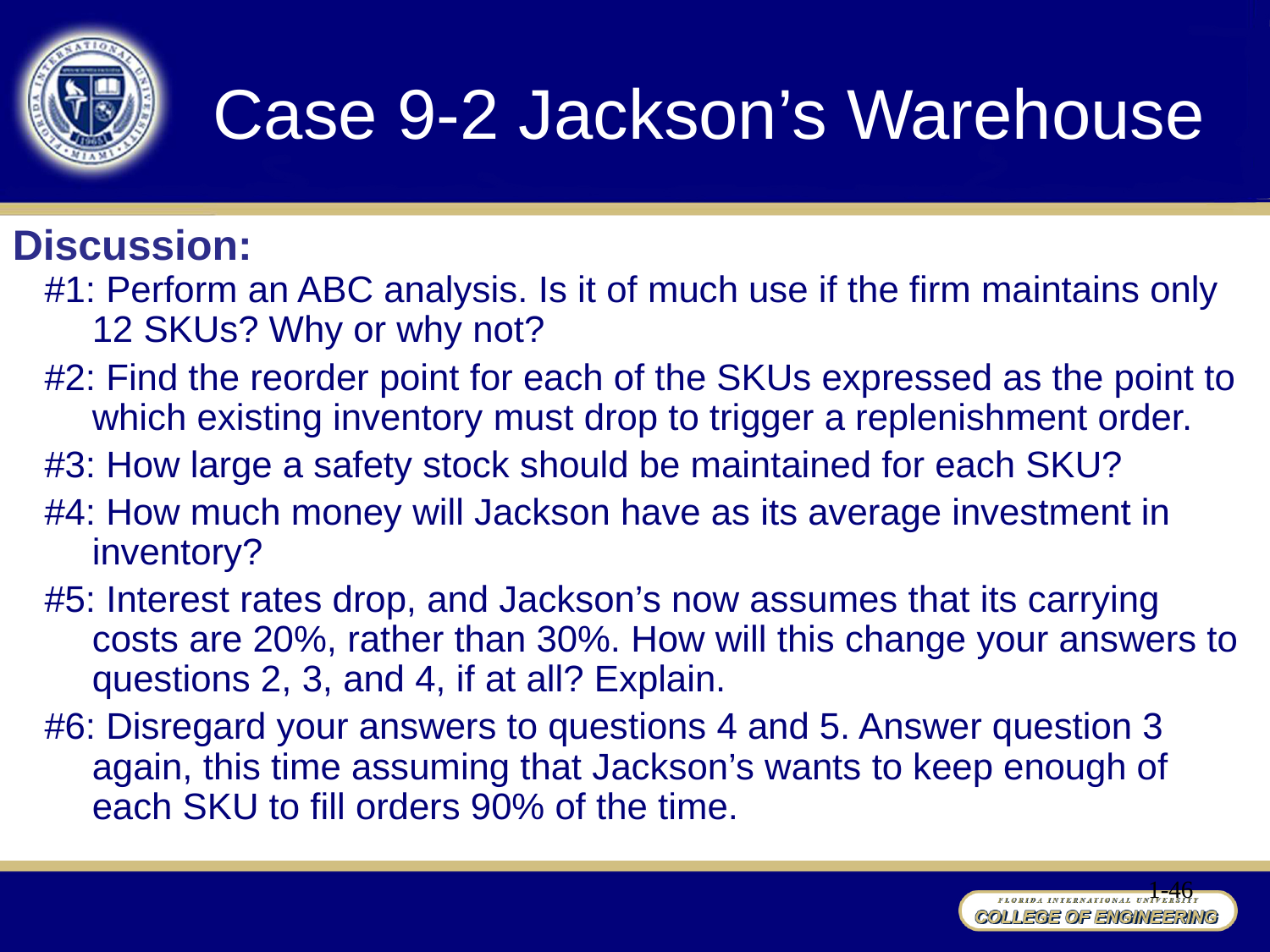

Case 9-2 Jackson’s Warehouse
Discussion:
#1: Perform an ABC analysis. Is it of much use if the firm maintains only 12 SKUs? Why or why not?
#2: Find the reorder point for each of the SKUs expressed as the point to which existing inventory must drop to trigger a replenishment order.
#3: How large a safety stock should be maintained for each SKU?
#4: How much money will Jackson have as its average investment in inventory?
#5: Interest rates drop, and Jackson’s now assumes that its carrying costs are 20%, rather than 30%. How will this change your answers to questions 2, 3, and 4, if at all? Explain.
#6: Disregard your answers to questions 4 and 5. Answer question 3 again, this time assuming that Jackson’s wants to keep enough of each SKU to fill orders 90% of the time.
1-46